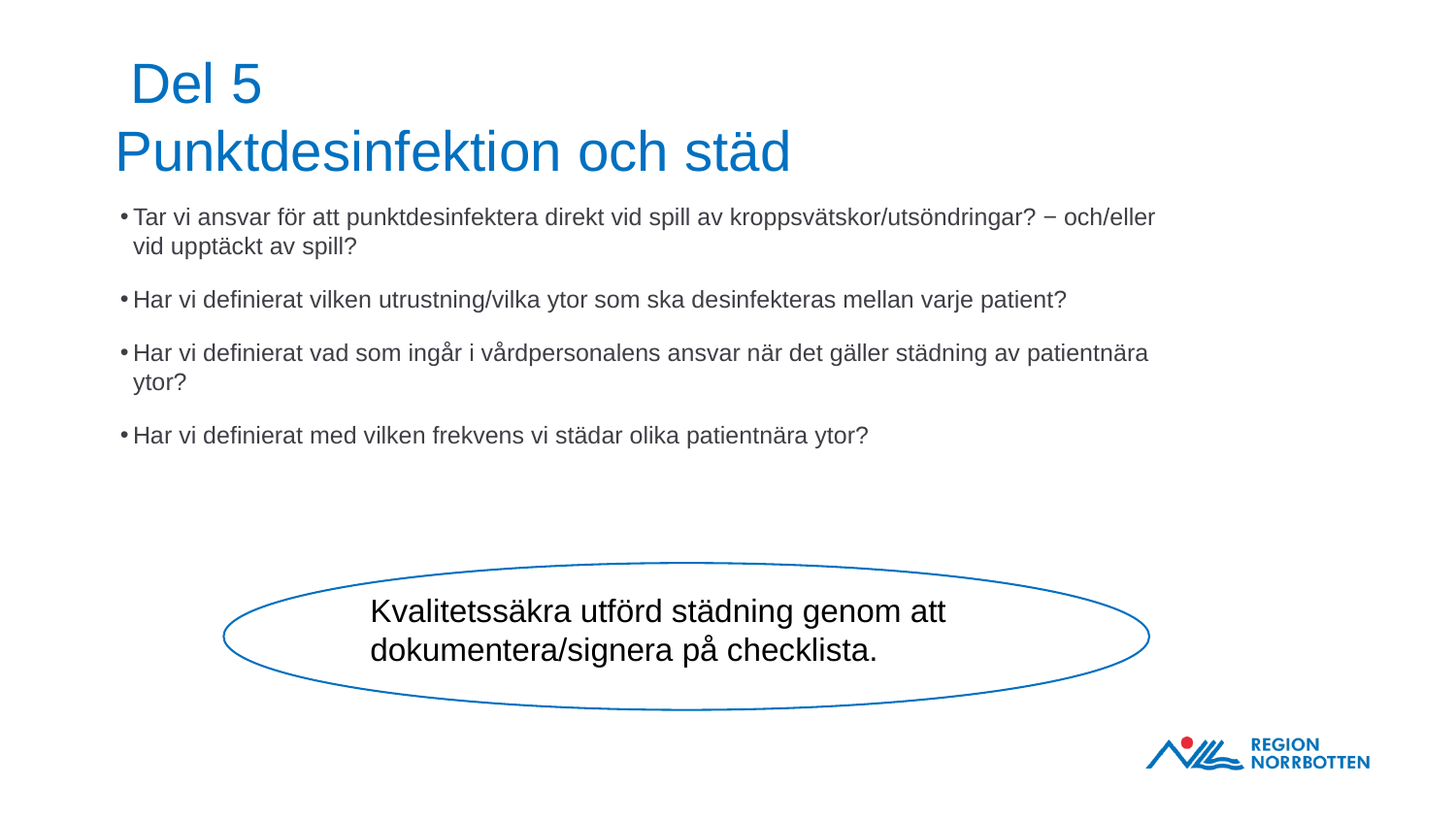

# Del 5 Punktdesinfektion och städ
Tar vi ansvar för att punktdesinfektera direkt vid spill av kroppsvätskor/utsöndringar? − och/eller vid upptäckt av spill?
Har vi definierat vilken utrustning/vilka ytor som ska desinfekteras mellan varje patient?
Har vi definierat vad som ingår i vårdpersonalens ansvar när det gäller städning av patientnära ytor?
Har vi definierat med vilken frekvens vi städar olika patientnära ytor?

Kvalitetssäkra utförd städning genom att dokumentera/signera på checklista.